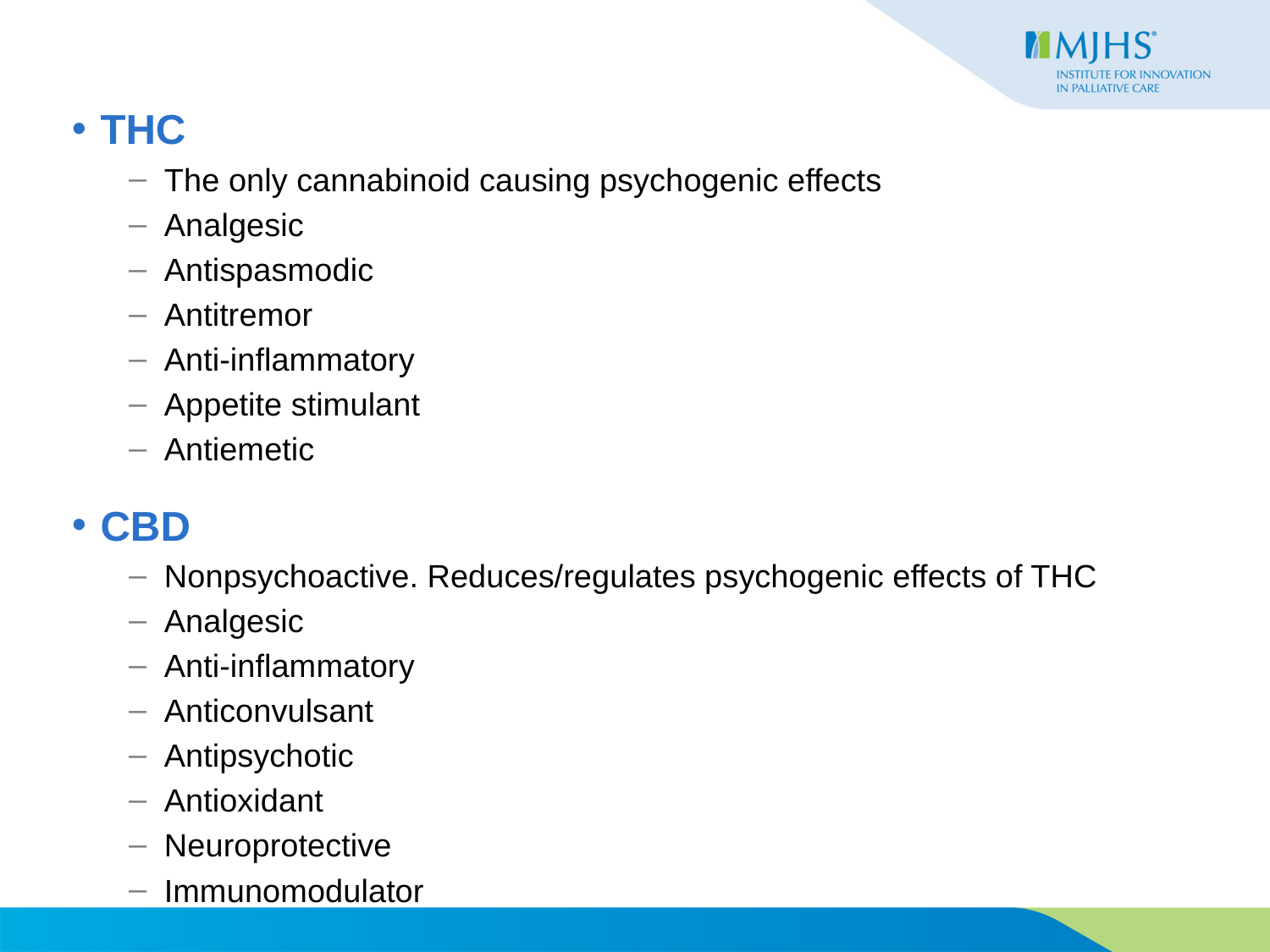

THC
The only cannabinoid causing psychogenic effects
Analgesic
Antispasmodic
Antitremor
Anti-inflammatory
Appetite stimulant
Antiemetic
CBD
Nonpsychoactive. Reduces/regulates psychogenic effects of THC
Analgesic
Anti-inflammatory
Anticonvulsant
Antipsychotic
Antioxidant
Neuroprotective
Immunomodulator
#